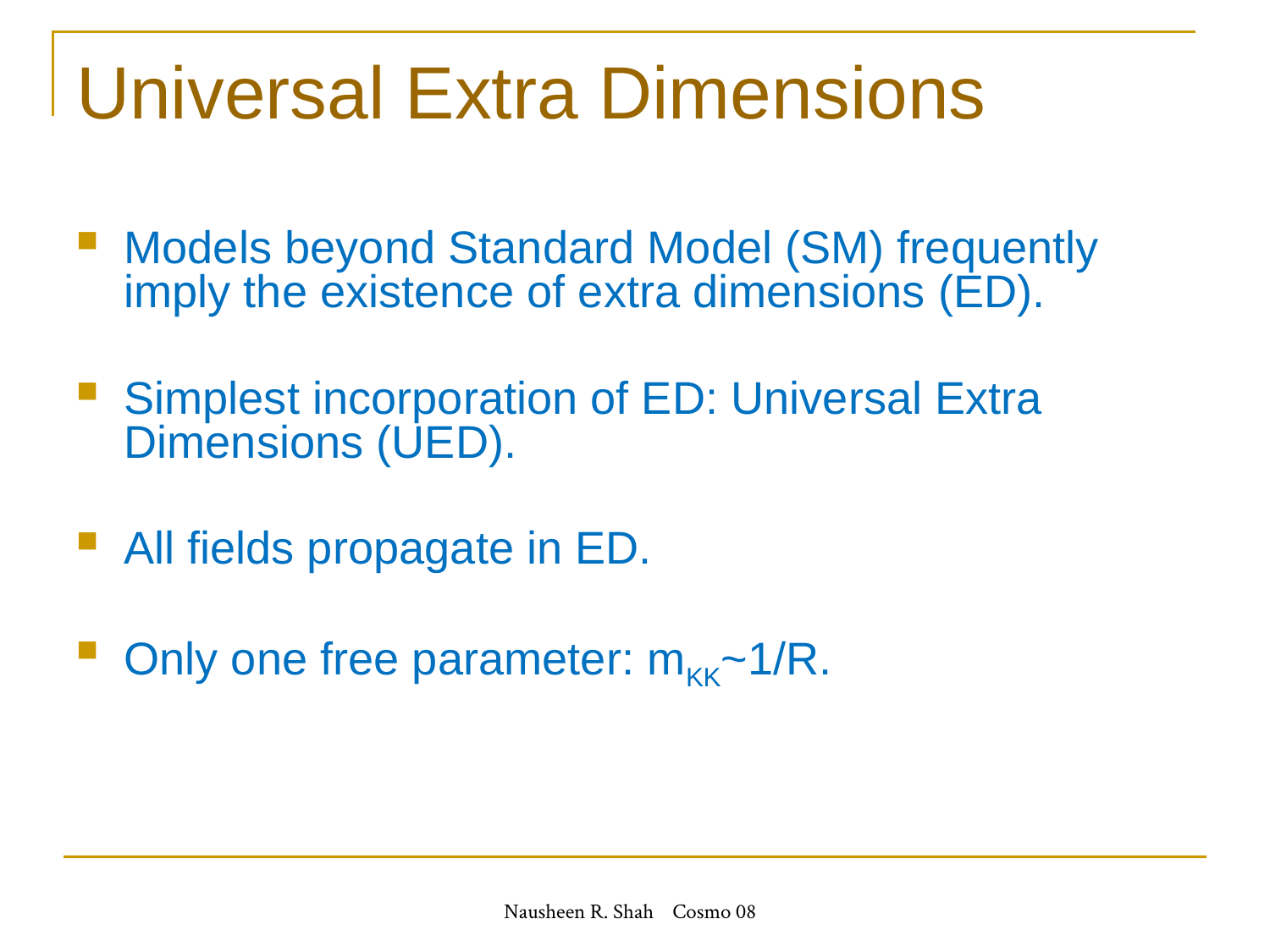

# Universal Extra Dimensions
Models beyond Standard Model (SM) frequently imply the existence of extra dimensions (ED).

Simplest incorporation of ED: Universal Extra Dimensions (UED).

All fields propagate in ED.

Only one free parameter: mKK~1/R.

Nausheen R. Shah    Cosmo 08